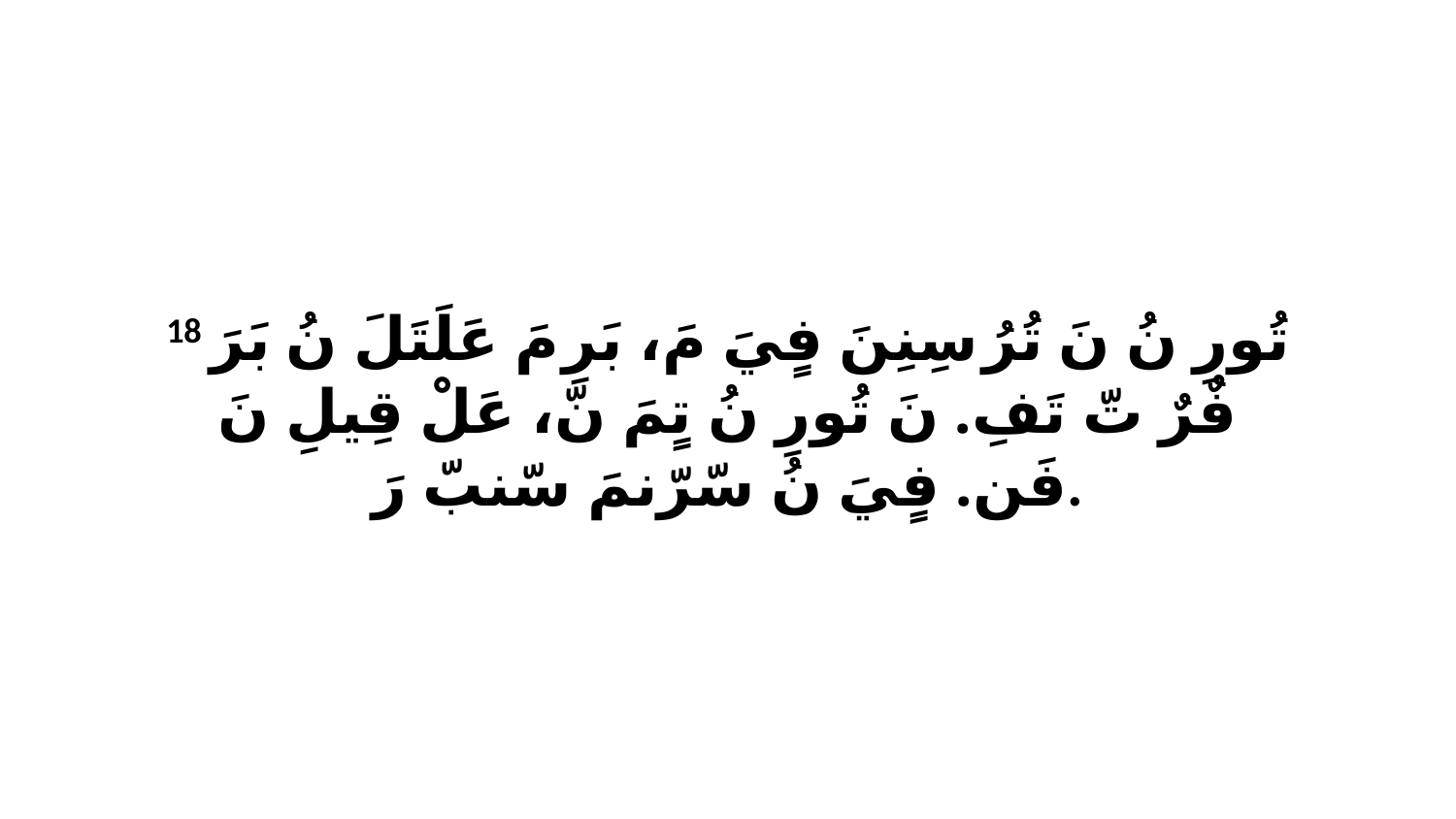

18 تُورِ نُ نَ تُرُ سِنِنَ فٍيَ مَ، بَرِ مَ عَلَتَلَ نُ بَرَ فٌرٌ تّ تَفِ. نَ تُورِ نُ تٍمَ نّ، عَلْ قِيلِ نَ فَن. فٍيَ نُ سّرّنمَ سّنبّ رَ.